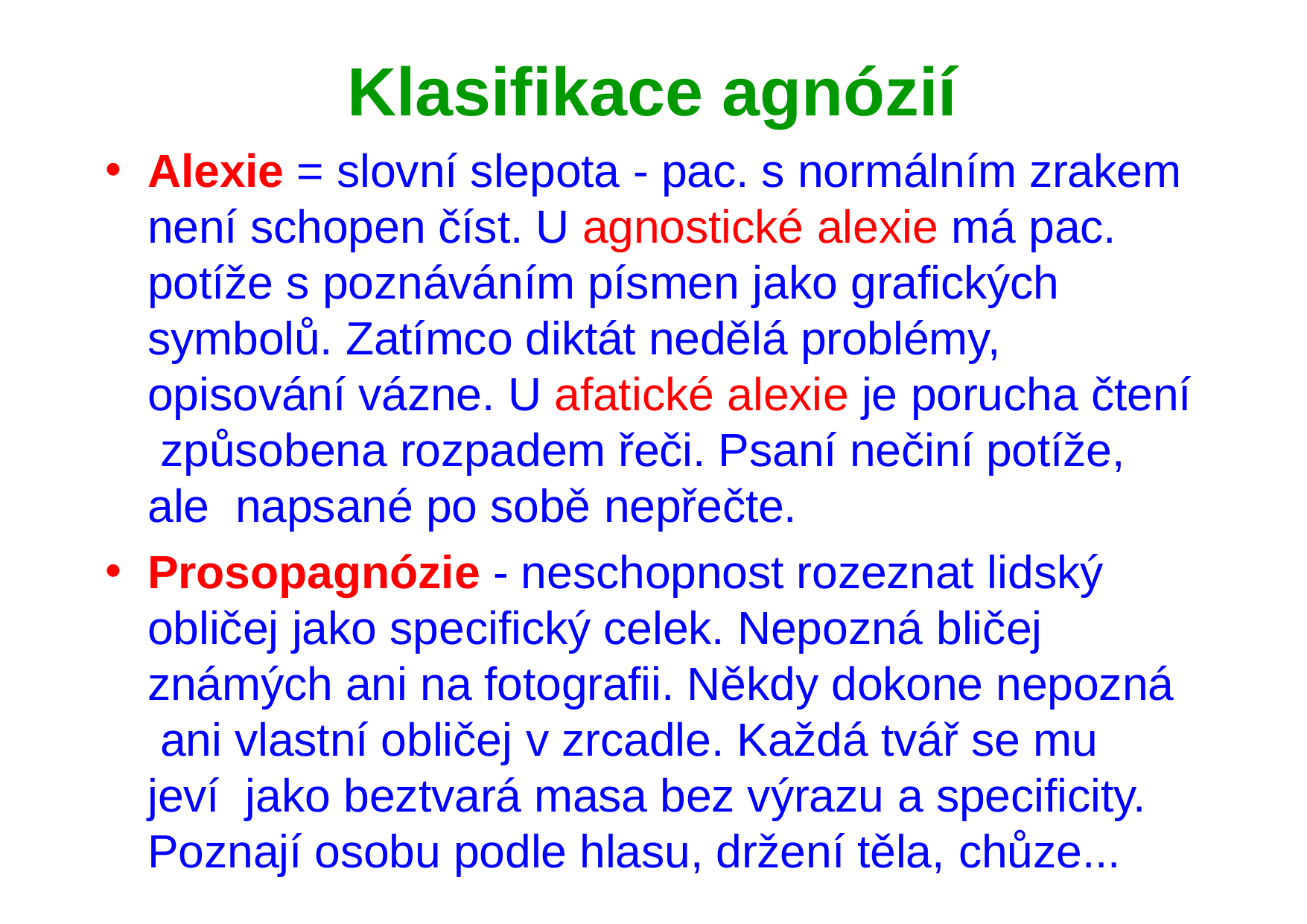

# Klasifikace agnózií
Alexie = slovní slepota - pac. s normálním zrakem  není schopen číst. U agnostické alexie má pac.  potíže s poznáváním písmen jako grafických  symbolů. Zatímco diktát nedělá problémy,  opisování vázne. U afatické alexie je porucha čtení  způsobena rozpadem řeči. Psaní nečiní potíže, ale  napsané po sobě nepřečte.
Prosopagnózie - neschopnost rozeznat lidský  obličej jako specifický celek. Nepozná bličej  známých ani na fotografii. Někdy dokone nepozná  ani vlastní obličej v zrcadle. Každá tvář se mu jeví  jako beztvará masa bez výrazu a specificity.  Poznají osobu podle hlasu, držení těla, chůze...